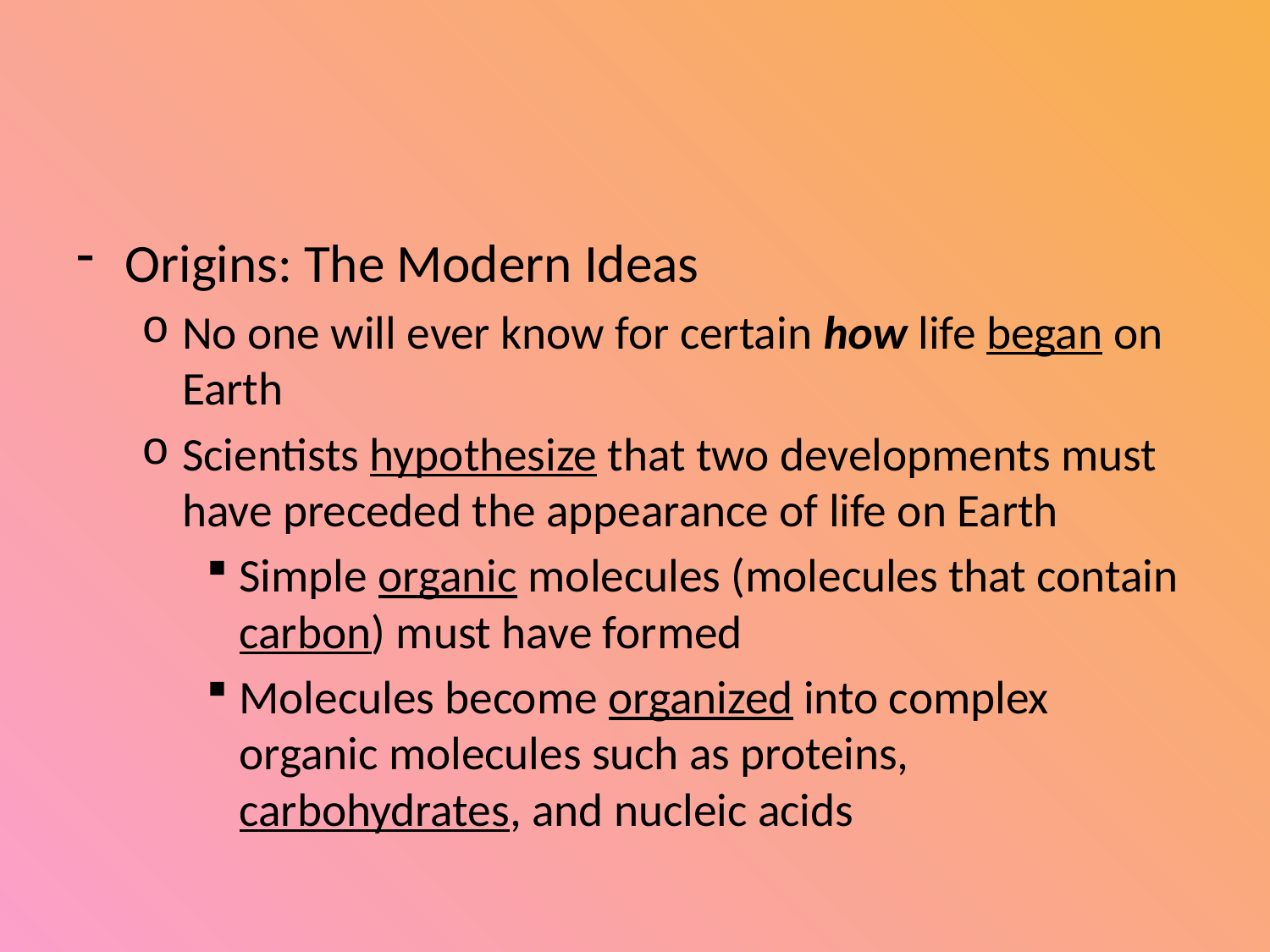

#
Origins: The Modern Ideas
No one will ever know for certain how life began on Earth
Scientists hypothesize that two developments must have preceded the appearance of life on Earth
Simple organic molecules (molecules that contain carbon) must have formed
Molecules become organized into complex organic molecules such as proteins, carbohydrates, and nucleic acids